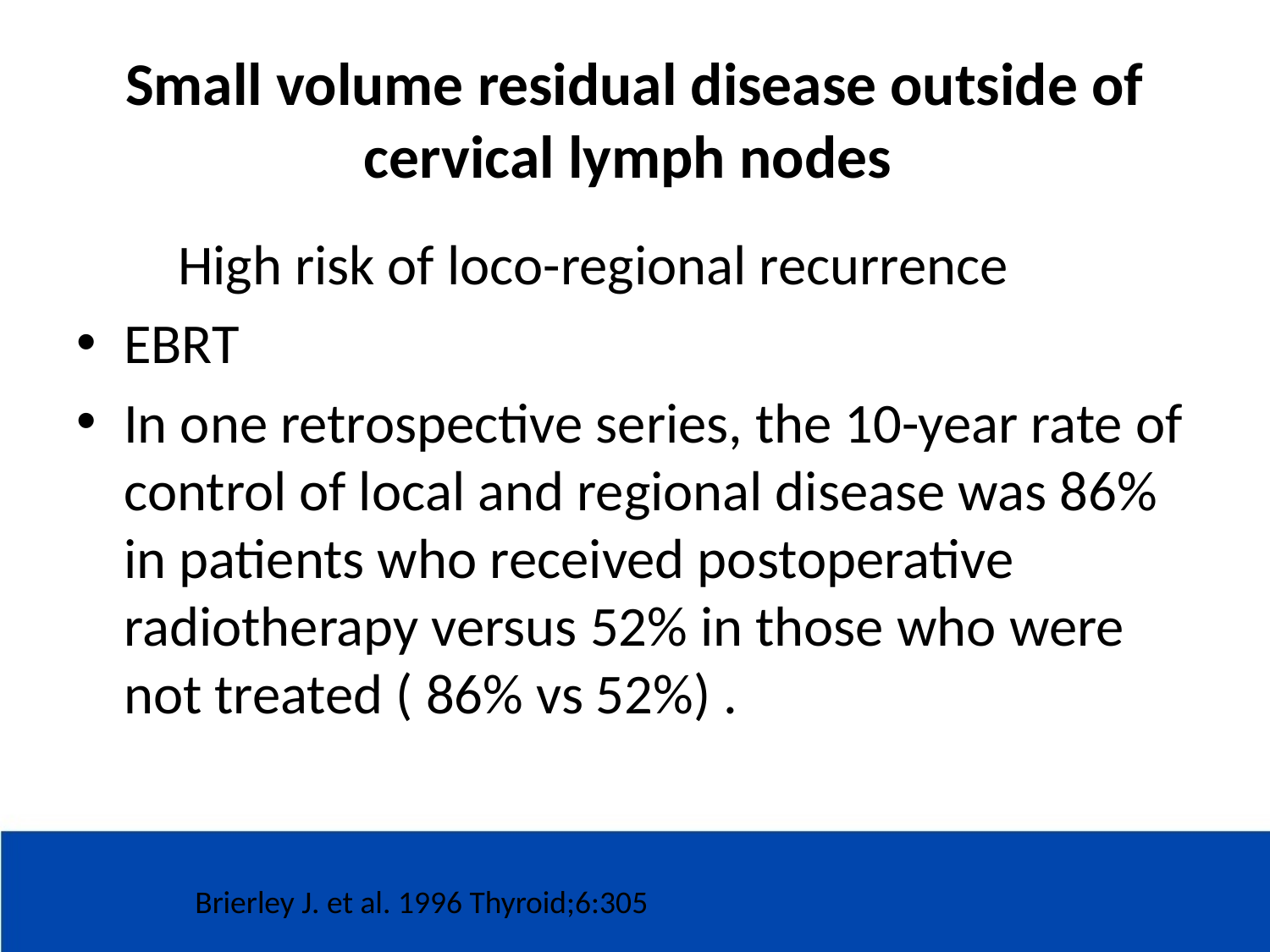

# Small volume residual disease outside of cervical lymph nodes
        High risk of loco-regional recurrence
EBRT
In one retrospective series, the 10-year rate of control of local and regional disease was 86% in patients who received postoperative radiotherapy versus 52% in those who were not treated ( 86% vs 52%) .

Brierley J. et al. 1996 Thyroid;6:305